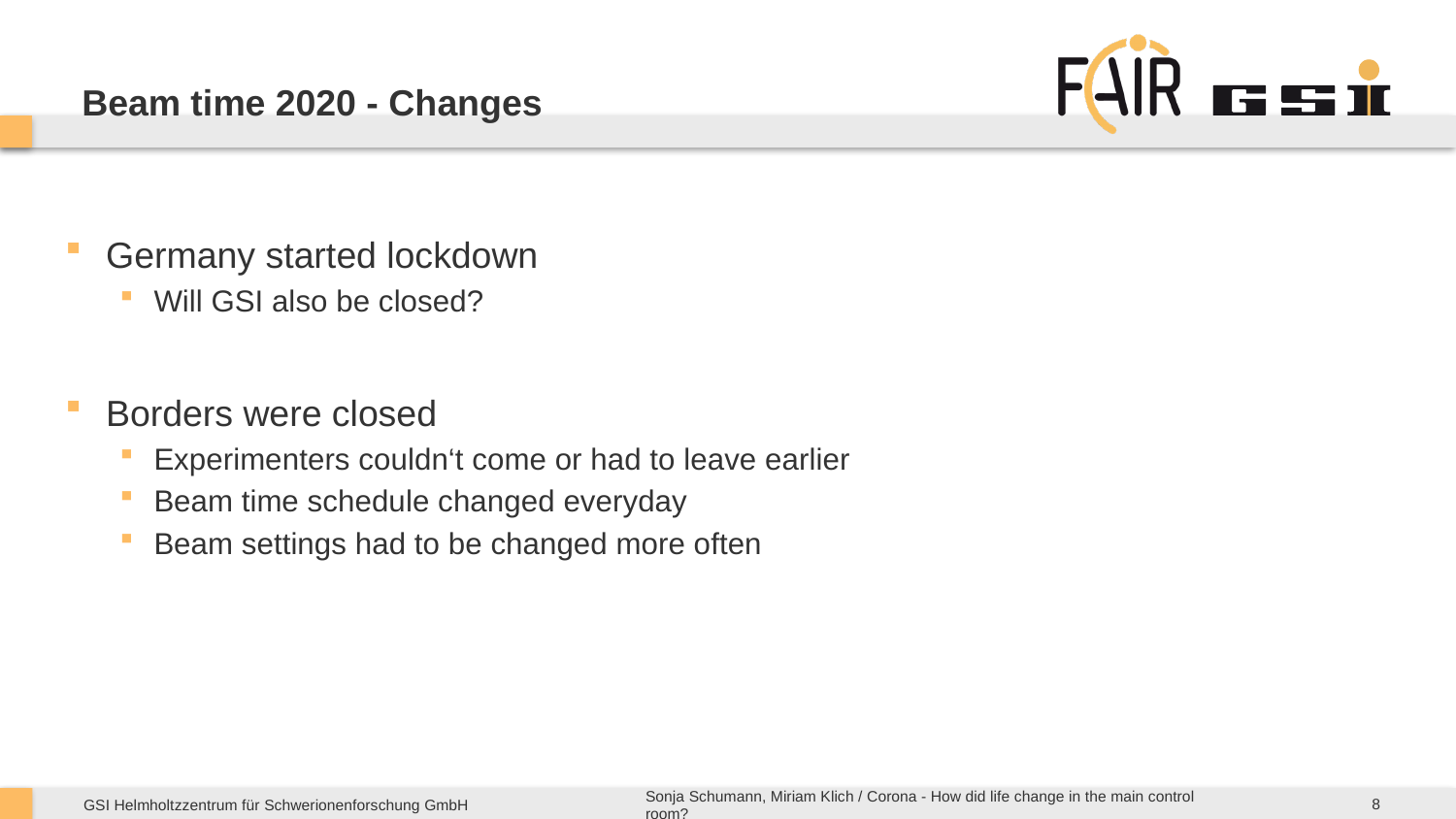

# Beam time 2020 - Changes

Germany started lockdown
Will GSI also be closed?

Borders were closed
Experimenters couldn‘t come or had to leave earlier
Beam time schedule changed everyday
Beam settings had to be changed more often
8
Sonja Schumann, Miriam Klich / Corona - How did life change in the main control room?